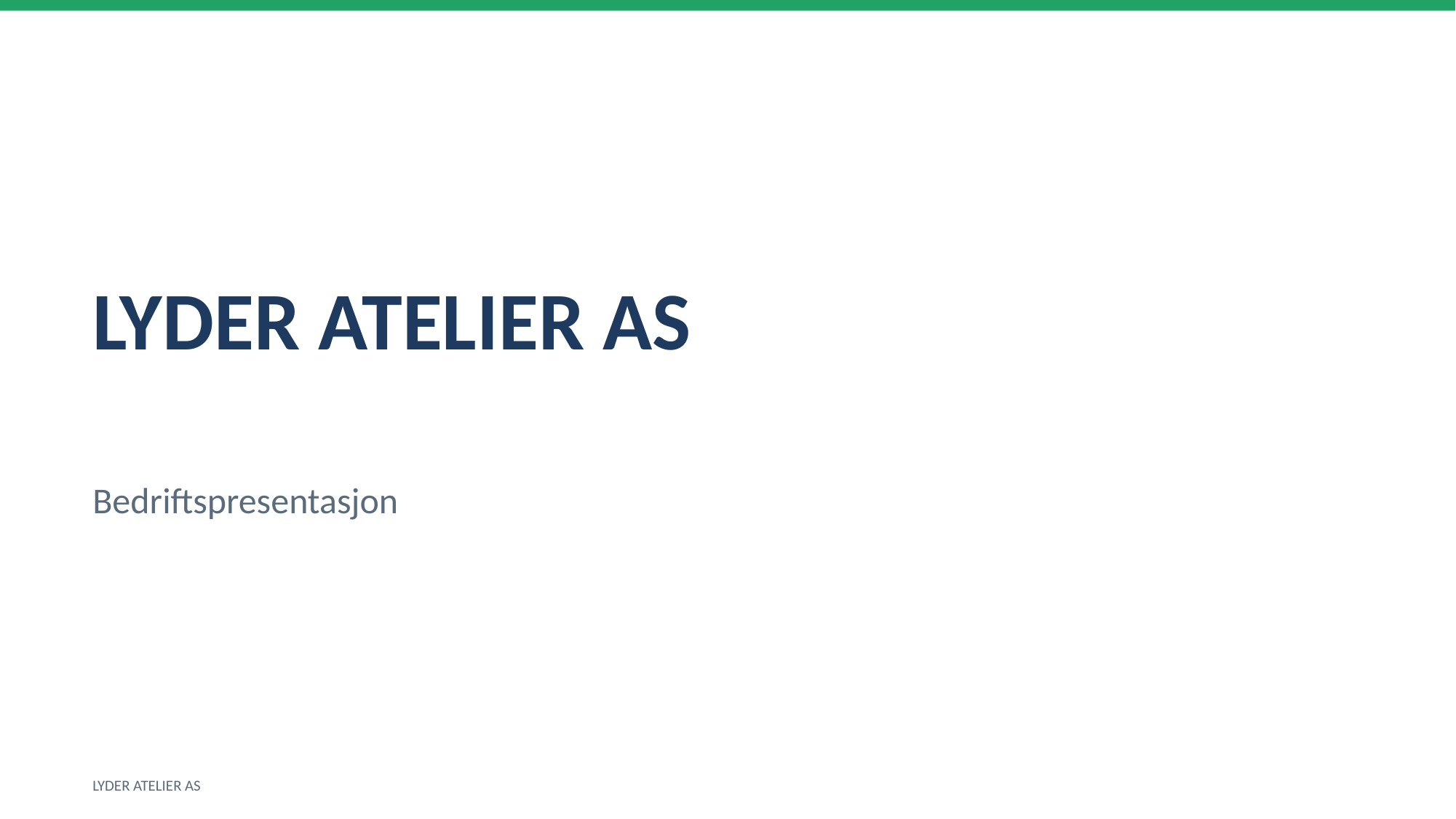

LYDER ATELIER AS
Bedriftspresentasjon
LYDER ATELIER AS